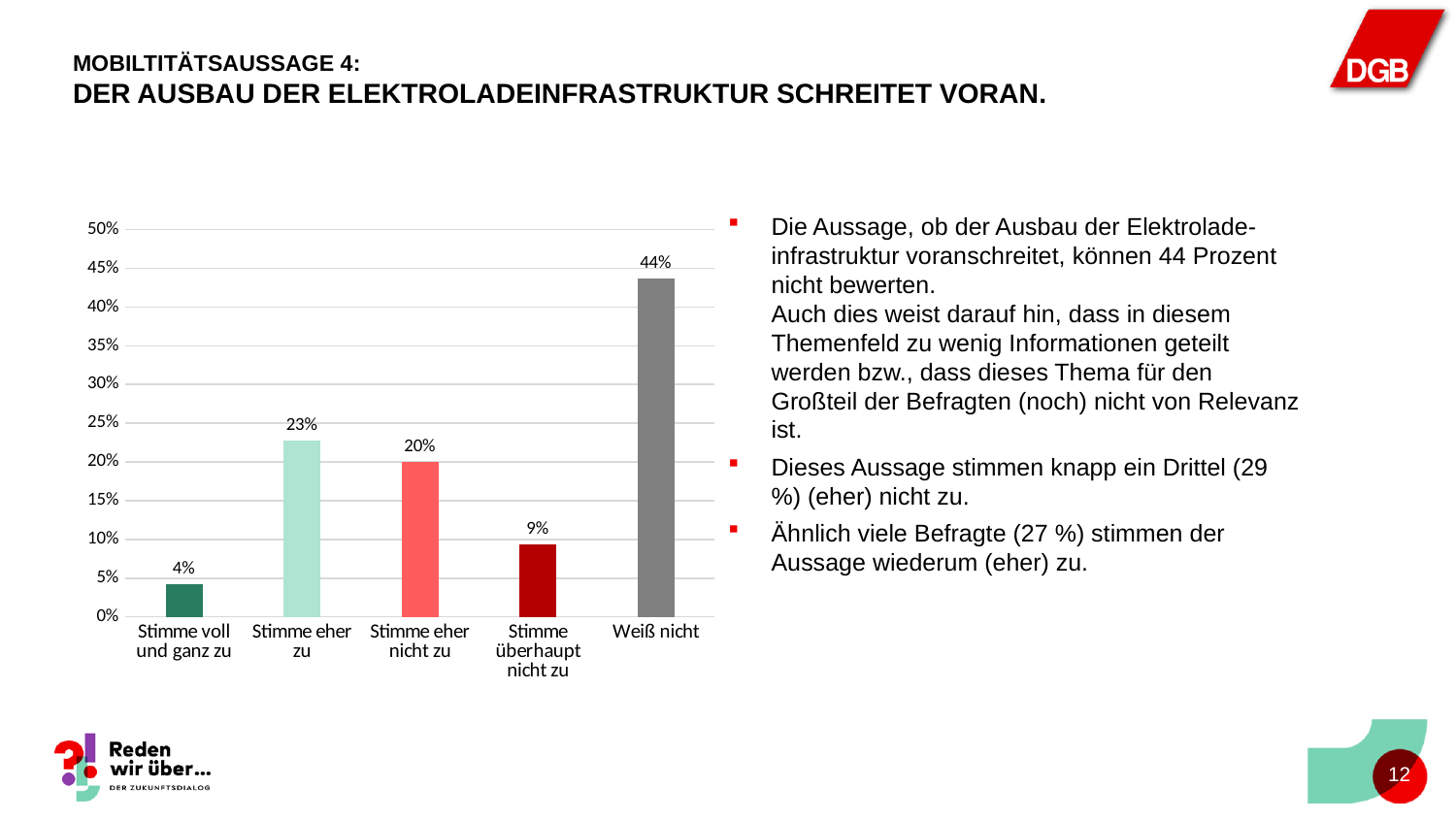

# Mobiltitätsaussage 4: Der Ausbau der Elektroladeinfrastruktur schreitet voran.

### Chart

| Category |  |
|---|---|
| Stimme voll und ganz zu | 0.042735042735042736 |
| Stimme eher zu | 0.22756410256410256 |
| Stimme eher nicht zu | 0.1997863247863248 |
| Stimme überhaupt nicht zu | 0.09294871794871795 |
| Weiß nicht | 0.43696581196581197 |
Die Aussage, ob der Ausbau der Elektrolade-infrastruktur voranschreitet, können 44 Prozent nicht bewerten.
Auch dies weist darauf hin, dass in diesem Themenfeld zu wenig Informationen geteilt werden bzw., dass dieses Thema für den Großteil der Befragten (noch) nicht von Relevanz ist.
Dieses Aussage stimmen knapp ein Drittel (29 %) (eher) nicht zu.
Ähnlich viele Befragte (27 %) stimmen der Aussage wiederum (eher) zu.
12